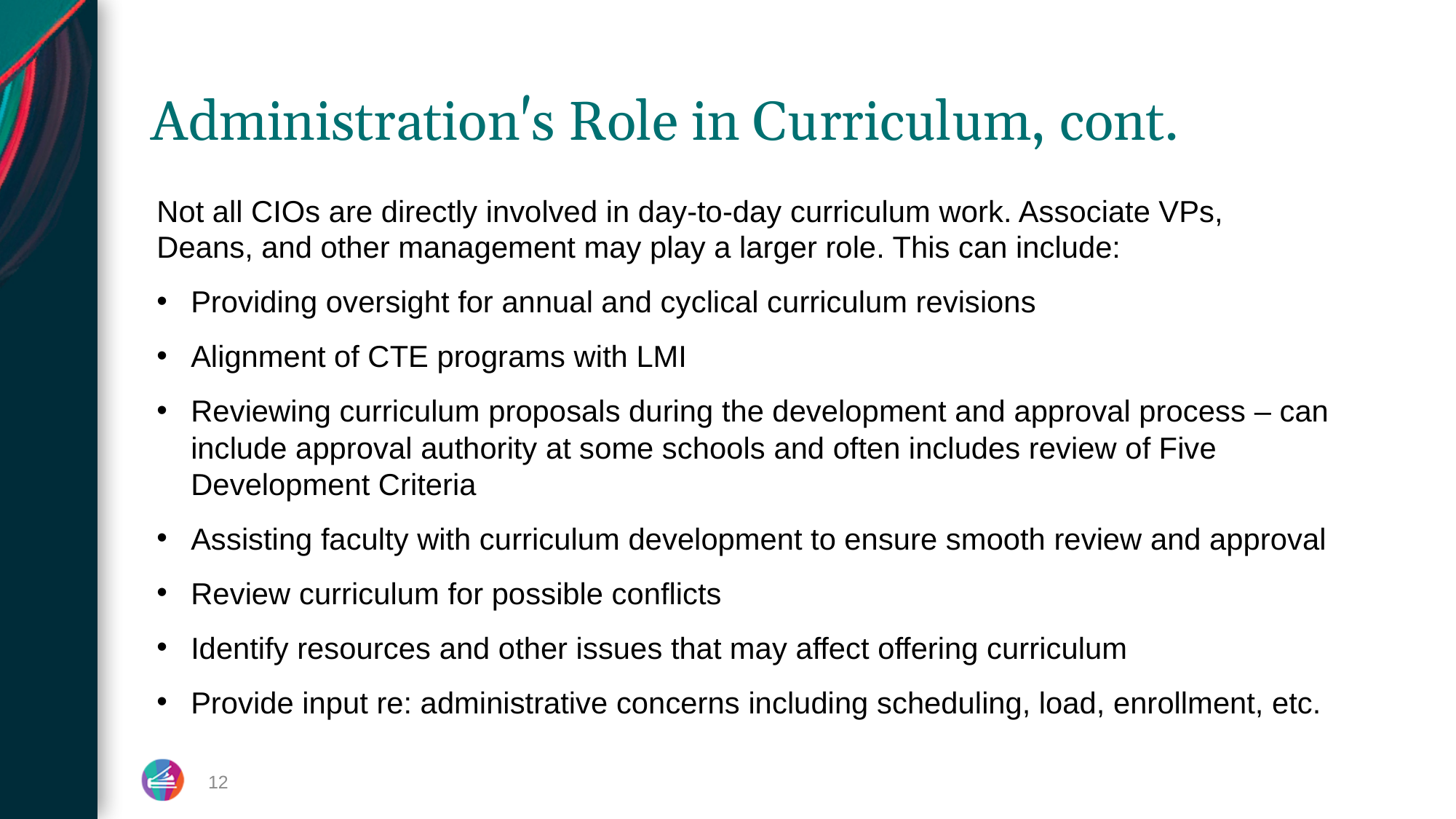

# Administration's Role in Curriculum, cont.
Not all CIOs are directly involved in day-to-day curriculum work. Associate VPs, Deans, and other management may play a larger role. This can include:​
Providing oversight for annual and cyclical curriculum revisions
Alignment of CTE programs with LMI​
Reviewing curriculum proposals during the development and approval process – can include approval authority at some schools and often includes review of Five Development Criteria
Assisting faculty with curriculum development to ensure smooth review and approval​
Review curriculum for possible conflicts​
Identify resources and other issues that may affect offering curriculum​
Provide input re: administrative concerns including scheduling, load, enrollment, etc. ​